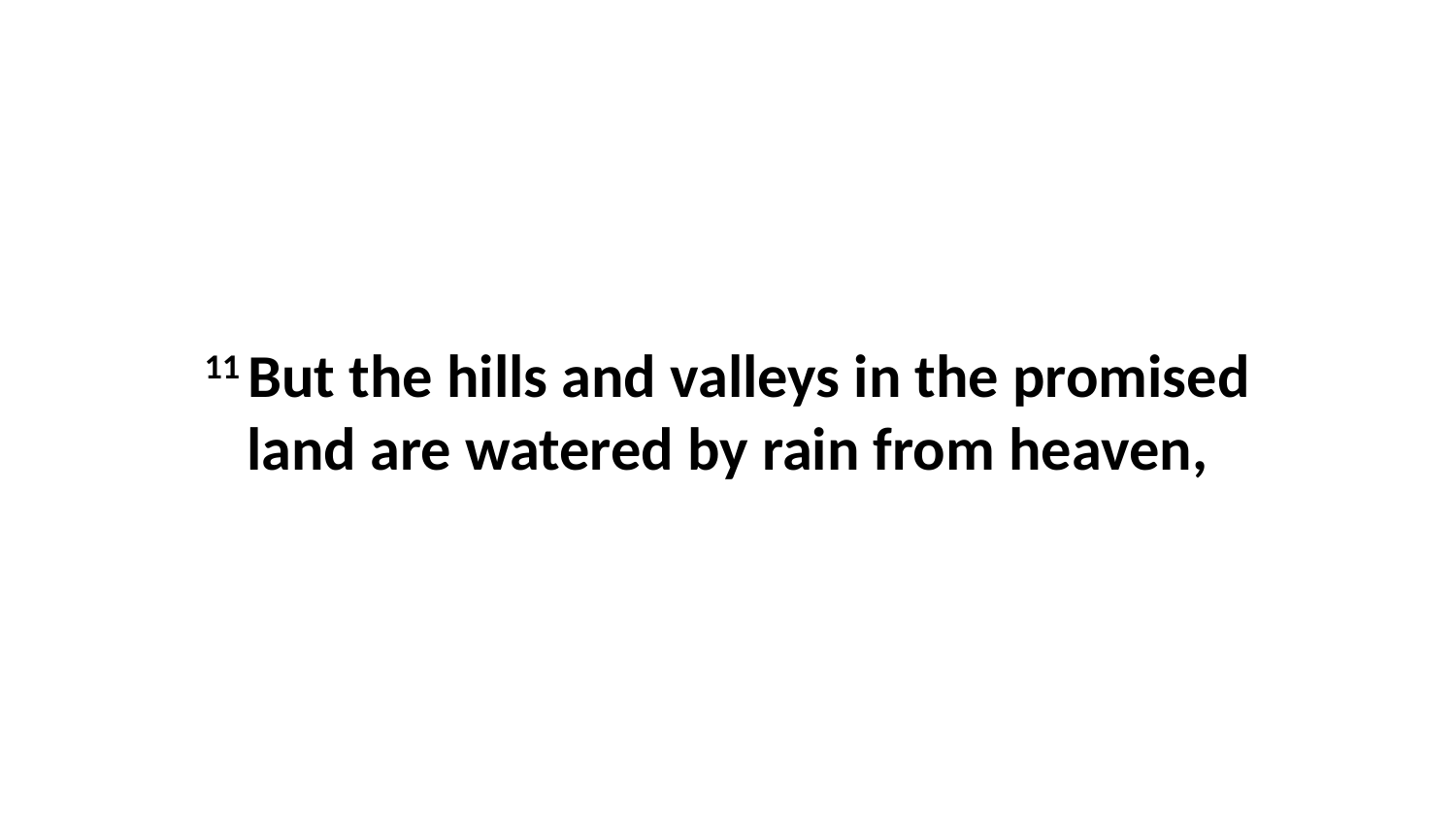

11 But the hills and valleys in the promised land are watered by rain from heaven,